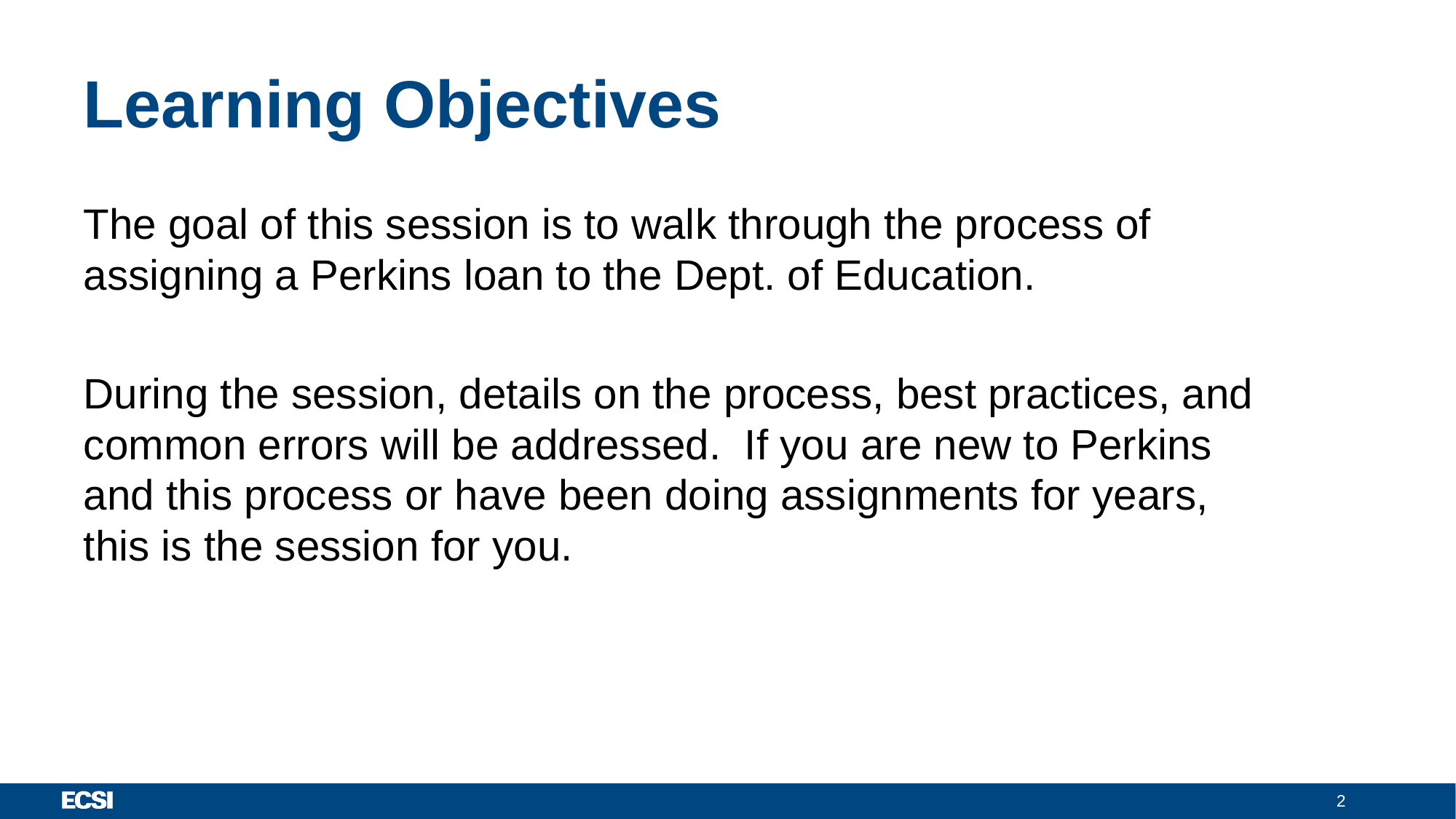

# Learning Objectives
The goal of this session is to walk through the process of assigning a Perkins loan to the Dept. of Education.

During the session, details on the process, best practices, and common errors will be addressed.  If you are new to Perkins and this process or have been doing assignments for years, this is the session for you.